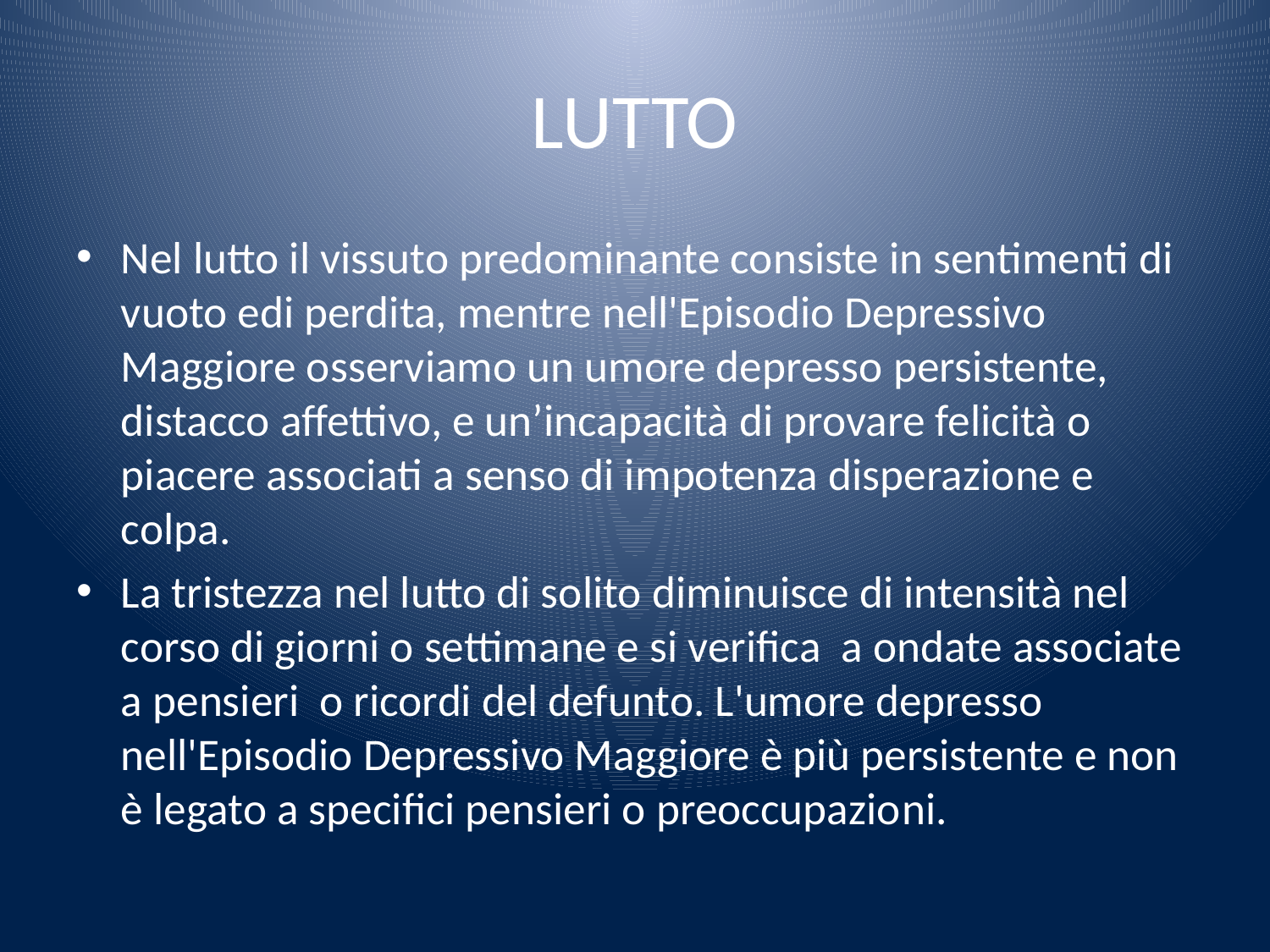

# LUTTO
Nel lutto il vissuto predominante consiste in sentimenti di vuoto edi perdita, mentre nell'Episodio Depressivo Maggiore osserviamo un umore depresso persistente, distacco affettivo, e un’incapacità di provare felicità o piacere associati a senso di impotenza disperazione e colpa.
La tristezza nel lutto di solito diminuisce di intensità nel corso di giorni o settimane e si verifica  a ondate associate  a pensieri  o ricordi del defunto. L'umore depresso nell'Episodio Depressivo Maggiore è più persistente e non è legato a specifici pensieri o preoccupazio­ni.